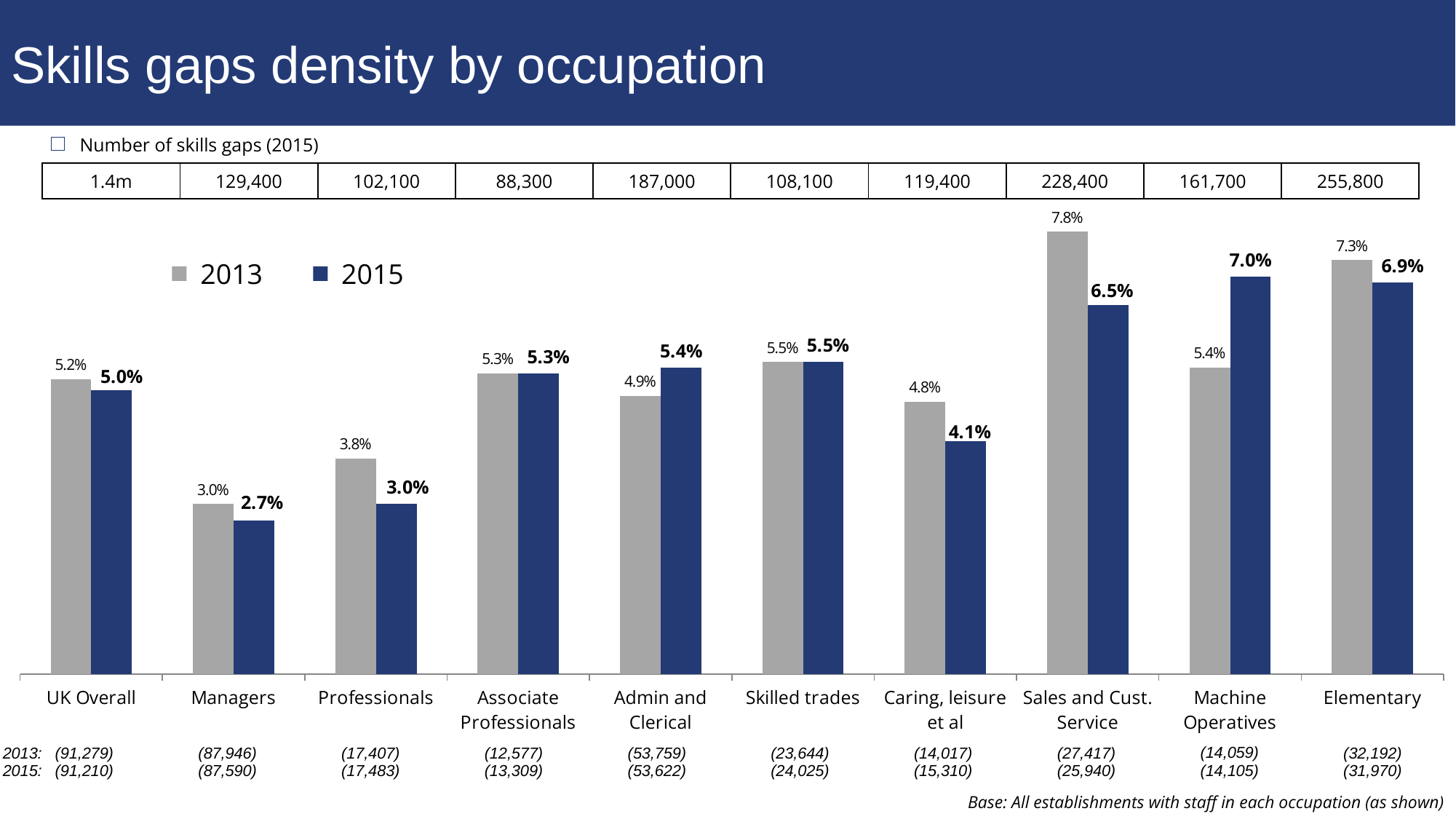

# Skills gaps density by occupation

### Chart

| Category | 2013 | 2015 |
|---|---|---|
| UK Overall | 0.052 | 0.05 |
| Managers | 0.03 | 0.027 |
| Professionals | 0.038 | 0.03 |
| Associate Professionals | 0.053 | 0.053 |
| Admin and Clerical | 0.049 | 0.054 |
| Skilled trades | 0.055 | 0.055 |
| Caring, leisure et al | 0.048 | 0.041 |
| Sales and Cust. Service | 0.078 | 0.065 |
| Machine Operatives | 0.054 | 0.07 |
| Elementary | 0.073 | 0.069 |
Number of skills gaps (2015)

| 1.4m | 129,400 | 102,100 | 88,300 | 187,000 | 108,100 | 119,400 | 228,400 | 161,700 | 255,800 |
| --- | --- | --- | --- | --- | --- | --- | --- | --- | --- |
2013
2015

(14,059)
2013:
(91,279)
(87,946)
(17,407)
(12,577)
(53,759)
(23,644)
(14,017)
(27,417)
(32,192)
2015:
(14,105)
(91,210)
(87,590)
(17,483)
(13,309)
(53,622)
(24,025)
(15,310)
(25,940)
(31,970)
Base: All establishments with staff in each occupation (as shown)